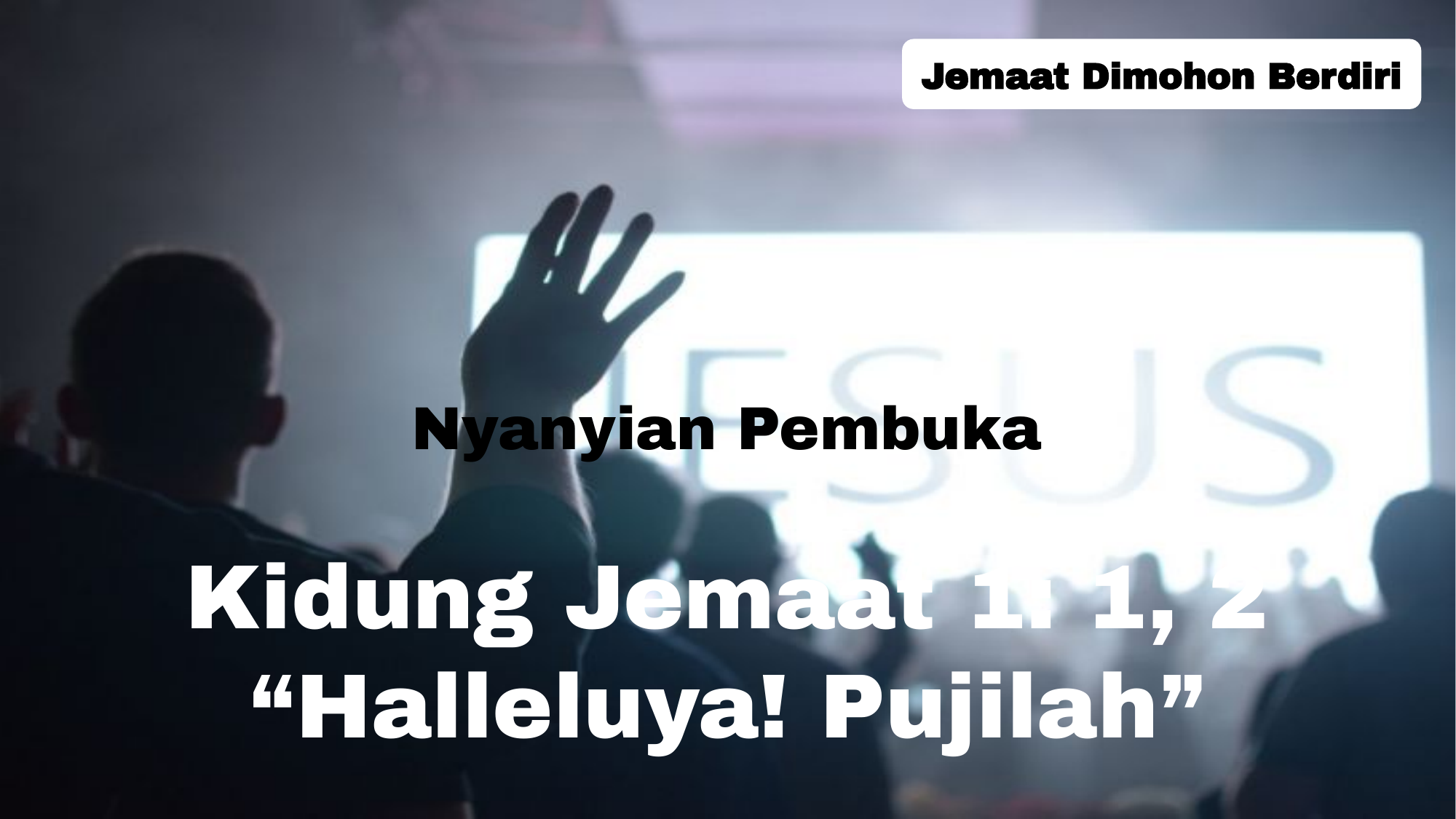

Jemaat Dimohon Berdiri
Nyanyian Pembuka
Kidung Jemaat 1: 1, 2
“Halleluya! Pujilah”